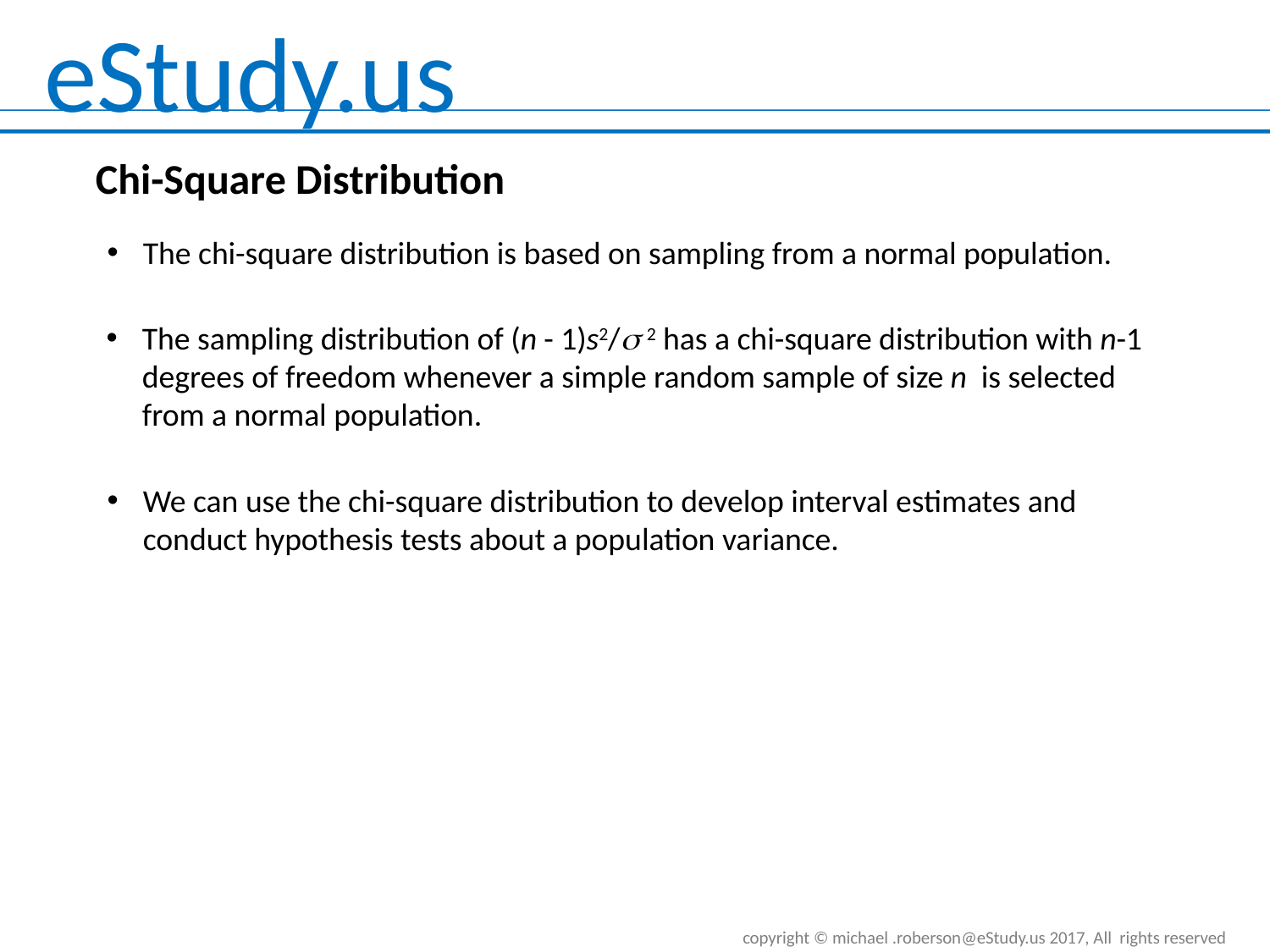

# Chi-Square Distribution
The chi-square distribution is based on sampling from a normal population.
The sampling distribution of (n - 1)s2/σ 2 has a chi-square distribution with n-1 degrees of freedom whenever a simple random sample of size n  is selected from a normal population.
We can use the chi-square distribution to develop interval estimates and conduct hypothesis tests about a population variance.